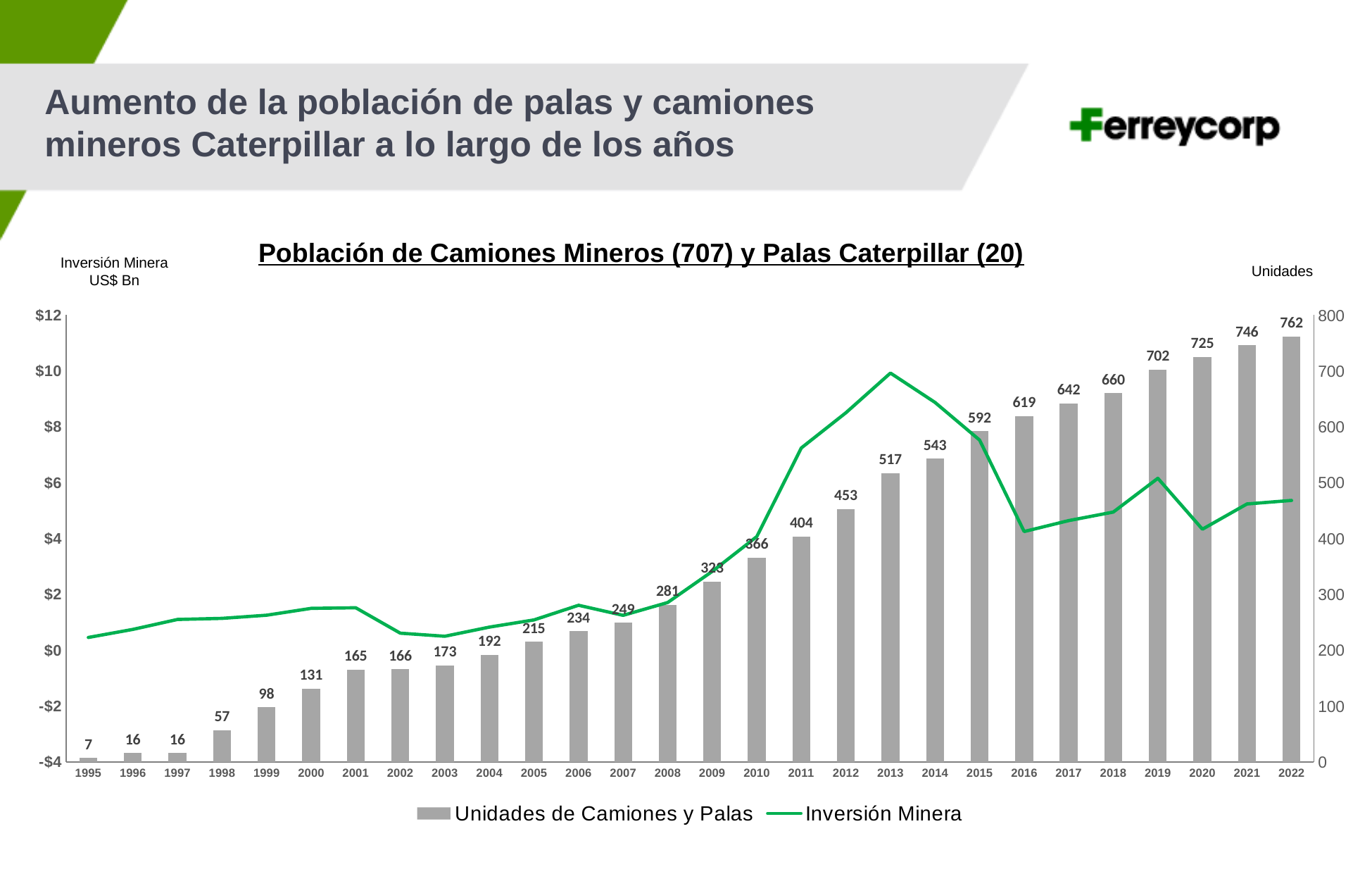

Aumento de la población de palas y camiones mineros Caterpillar a lo largo de los años
Población de Camiones Mineros (707) y Palas Caterpillar (20)
Inversión Minera
US$ Bn
Unidades

### Chart

| Category | Unidades de Camiones y Palas | Inversión Minera |
|---|---|---|
| 1995 | 7.0 | 0.457 |
| 1996 | 16.0 | 0.746 |
| 1997 | 16.0 | 1.102 |
| 1998 | 57.0 | 1.14 |
| 1999 | 98.0 | 1.253 |
| 2000 | 131.0 | 1.5 |
| 2001 | 165.0 | 1.52 |
| 2002 | 166.0 | 0.611 |
| 2003 | 173.0 | 0.5 |
| 2004 | 192.0 | 0.828 |
| 2005 | 215.0 | 1.085733 |
| 2006 | 234.0 | 1.609915 |
| 2007 | 249.0 | 1.248816 |
| 2008 | 281.0 | 1.708059 |
| 2009 | 323.0 | 2.821596 |
| 2010 | 366.0 | 4.069445 |
| 2011 | 404.0 | 7.243368 |
| 2012 | 453.0 | 8.503579 |
| 2013 | 517.0 | 9.924234 |
| 2014 | 543.0 | 8.872806 |
| 2015 | 592.0 | 7.525266 |
| 2016 | 619.0 | 4.251389 |
| 2017 | 642.0 | 4.642 |
| 2018 | 660.0 | 4.947 |
| 2019 | 702.0 | 6.157 |
| 2020 | 725.0 | 4.334 |
| 2021 | 746.0 | 5.238 |
| 2022 | 762.0 | 5.364 |